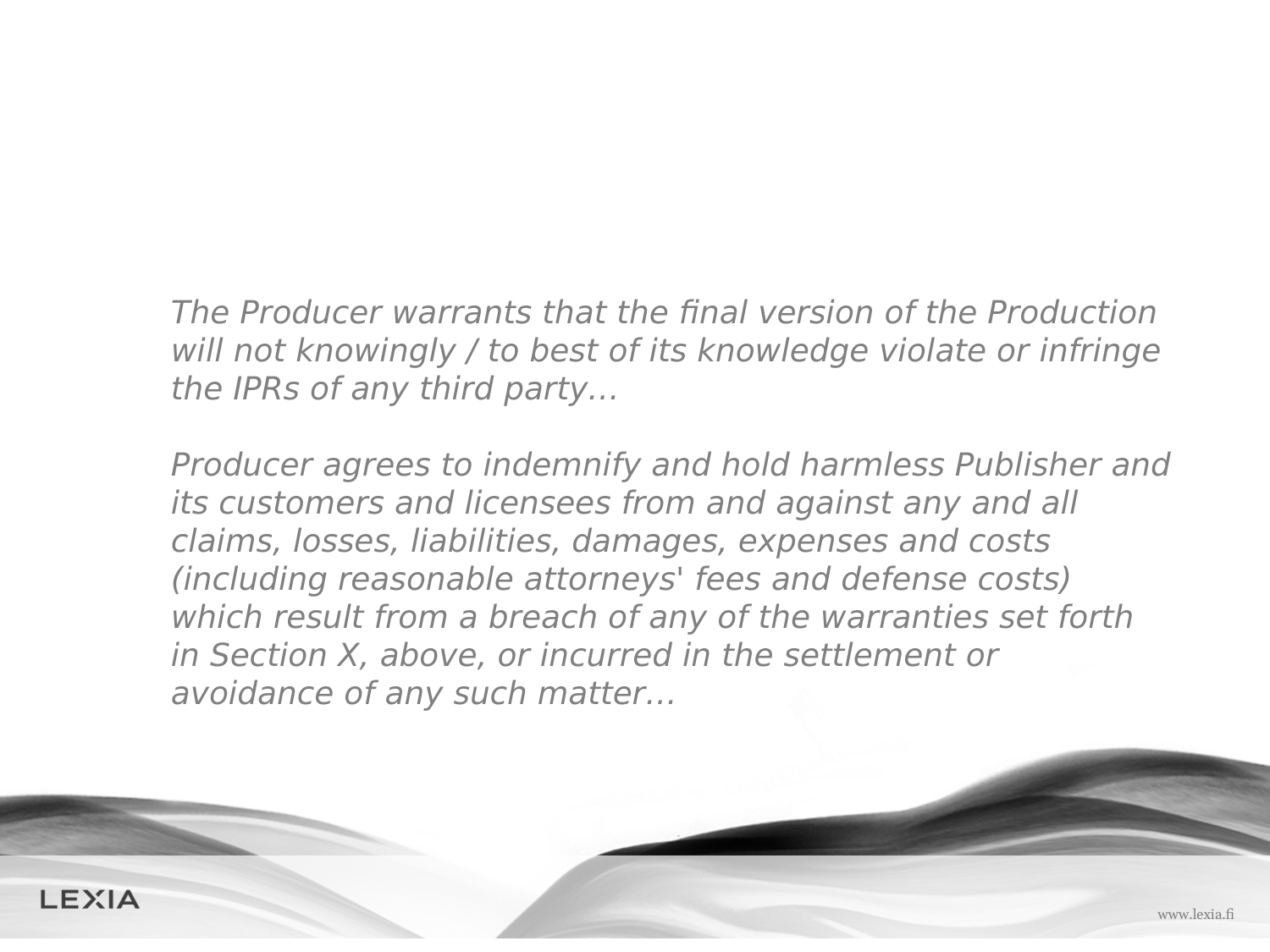

#

	The Producer warrants that the final version of the Production will not knowingly / to best of its knowledge violate or infringe the IPRs of any third party…

	Producer agrees to indemnify and hold harmless Publisher and its customers and licensees from and against any and all claims, losses, liabilities, damages, expenses and costs (including reasonable attorneys' fees and defense costs) which result from a breach of any of the warranties set forth in Section X, above, or incurred in the settlement or avoidance of any such matter…